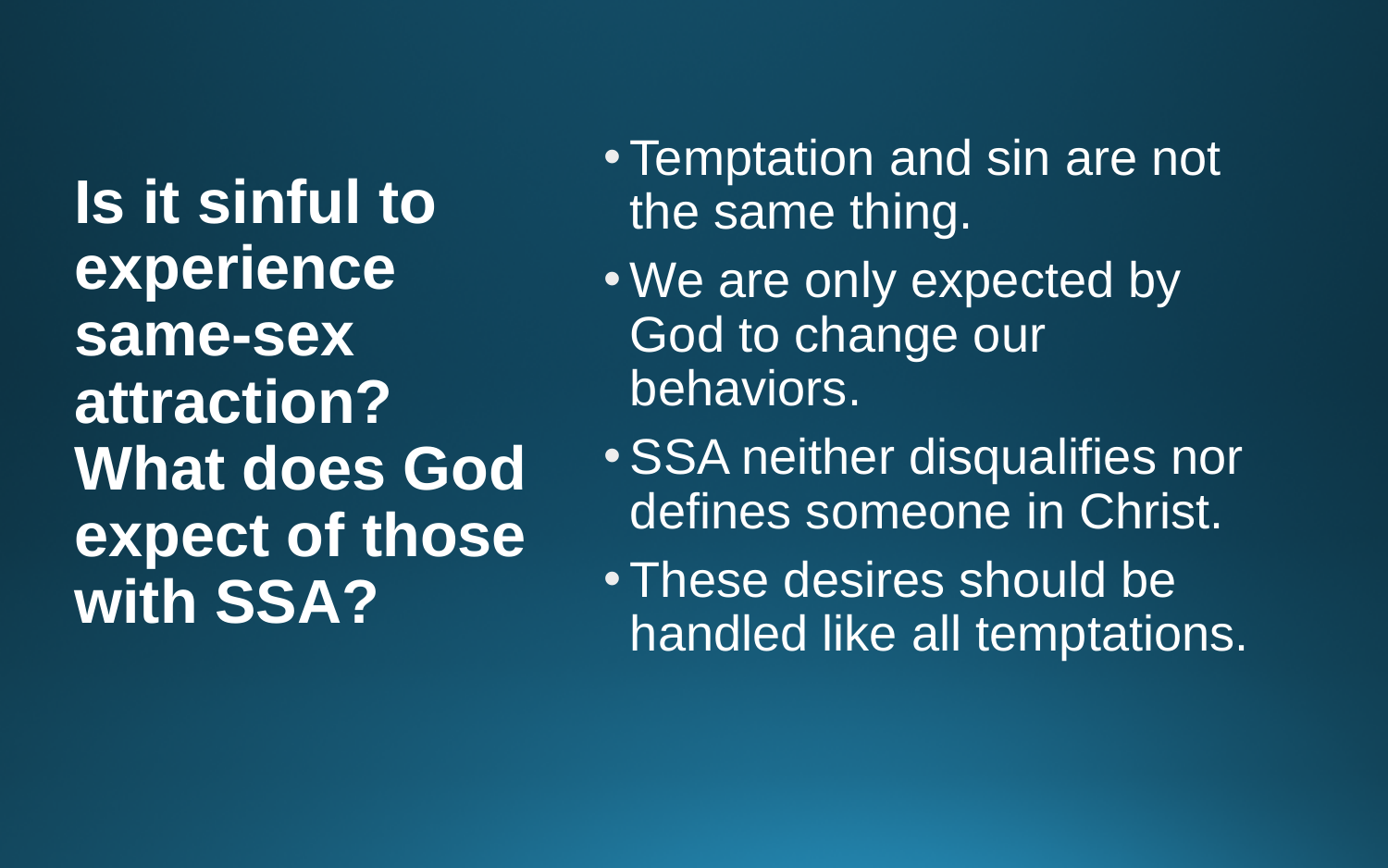

Temptation and sin are not the same thing.
We are only expected by God to change our behaviors.
SSA neither disqualifies nor defines someone in Christ.
These desires should be handled like all temptations.
Is it sinful to experience same-sex attraction? What does God expect of those with SSA?